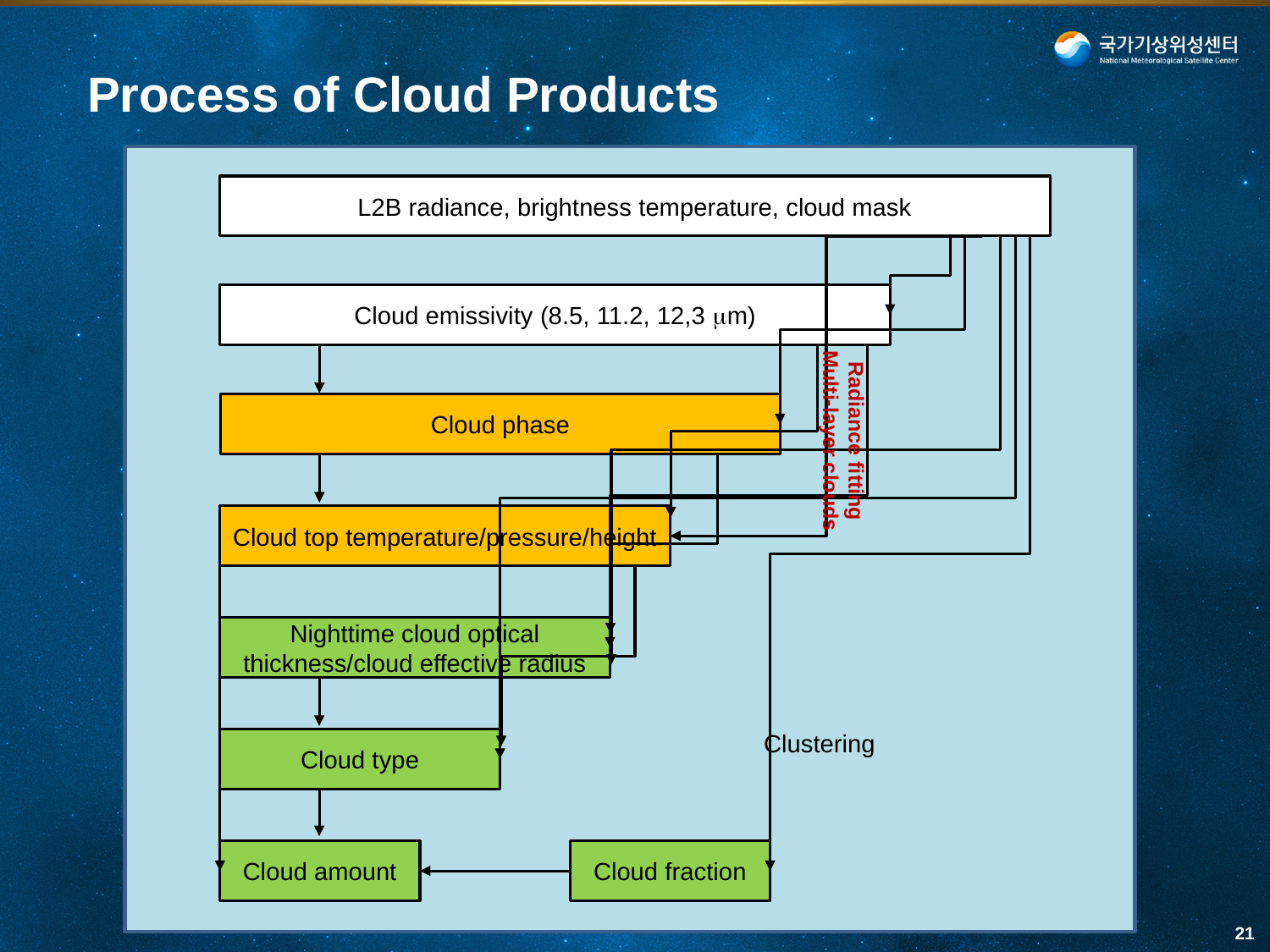

Process of Cloud Products

L2B radiance, brightness temperature, cloud mask
Cloud emissivity (8.5, 11.2, 12,3 μm)
Cloud phase
Radiance fitting
Multi-layer clouds
Cloud top temperature/pressure/height
Nighttime cloud optical thickness/cloud effective radius
Clustering
Cloud type
Cloud amount
Cloud fraction
21